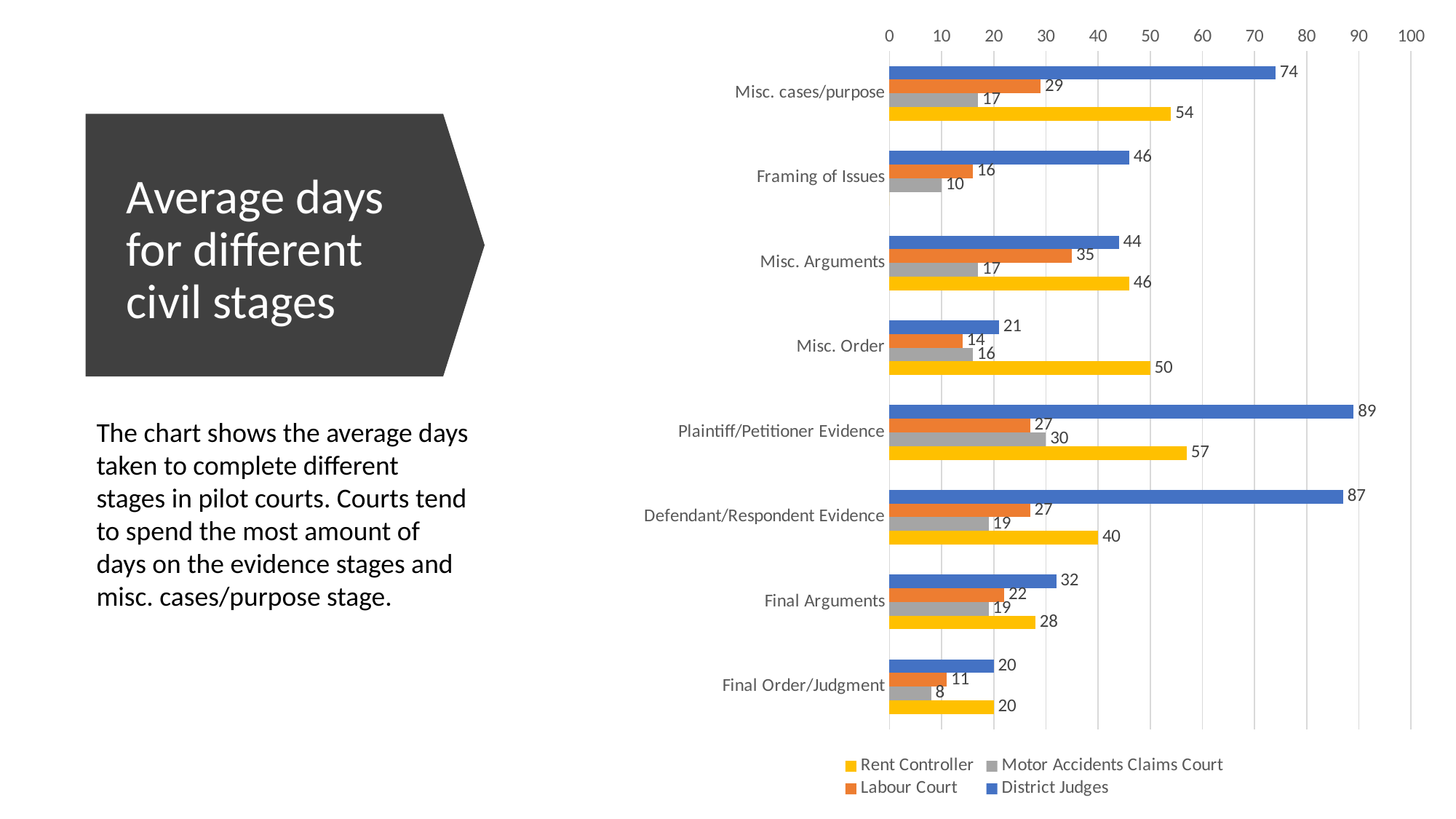

### Chart

| Category | District Judges | Labour Court | Motor Accidents Claims Court | Rent Controller |
|---|---|---|---|---|
| Misc. cases/purpose | 74.0 | 29.0 | 17.0 | 54.0 |
| Framing of Issues | 46.0 | 16.0 | 10.0 | 0.0 |
| Misc. Arguments | 44.0 | 35.0 | 17.0 | 46.0 |
| Misc. Order | 21.0 | 14.0 | 16.0 | 50.0 |
| Plaintiff/Petitioner Evidence | 89.0 | 27.0 | 30.0 | 57.0 |
| Defendant/Respondent Evidence | 87.0 | 27.0 | 19.0 | 40.0 |
| Final Arguments | 32.0 | 22.0 | 19.0 | 28.0 |
| Final Order/Judgment | 20.0 | 11.0 | 8.0 | 20.0 |
# Average days for different civil stages
The chart shows the average days taken to complete different stages in pilot courts. Courts tend to spend the most amount of days on the evidence stages and misc. cases/purpose stage.